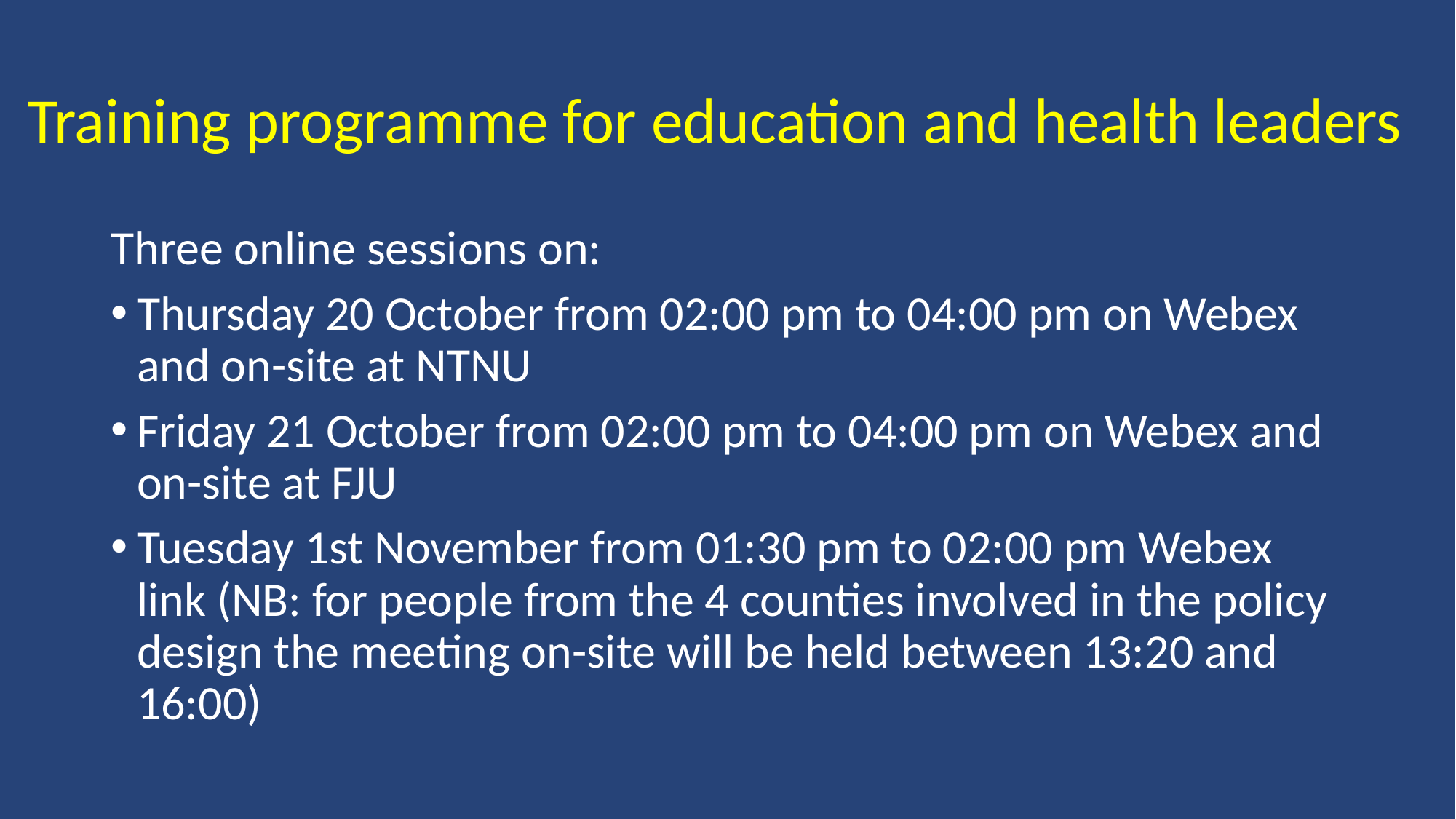

# Training programme for education and health leaders
Three online sessions on:
Thursday 20 October from 02:00 pm to 04:00 pm on Webex and on-site at NTNU
Friday 21 October from 02:00 pm to 04:00 pm on Webex and on-site at FJU
Tuesday 1st November from 01:30 pm to 02:00 pm Webex link (NB: for people from the 4 counties involved in the policy design the meeting on-site will be held between 13:20 and 16:00)